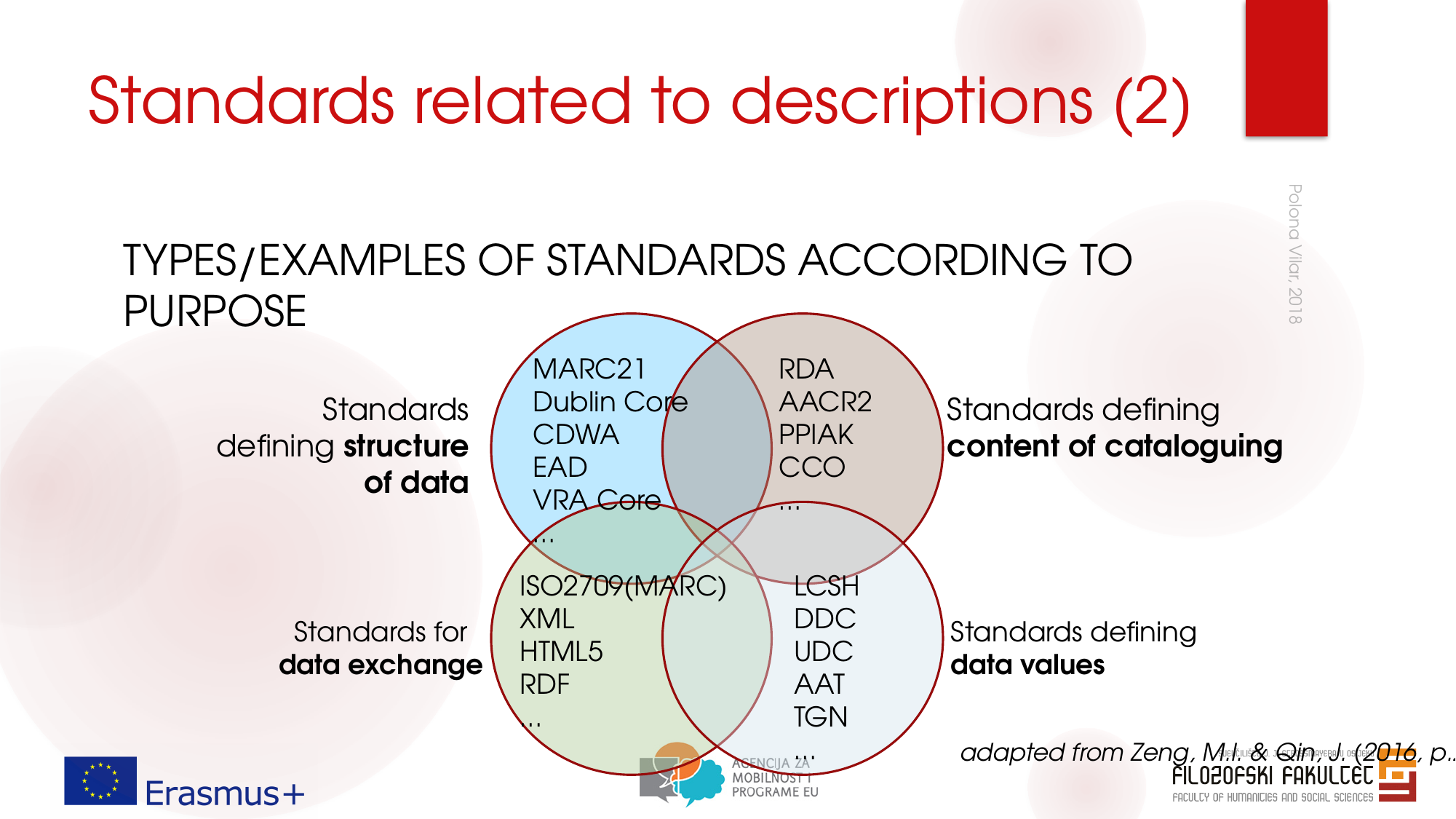

# Standards related to descriptions (2)
TYPES/EXAMPLES OF STANDARDS ACCORDING TO PURPOSE

MARC21
Dublin Core
CDWA
EAD
VRA Core
…
RDA
AACR2
PPIAK
CCO
…
Standards defining structure of data
Standards defining
content of cataloguing
Polona Vilar, 2018

ISO2709(MARC)
XML
HTML5
RDF
…
LCSH
DDC
UDC
AAT
TGN
…
Standards defining
data values
Standards for
data exchange
adapted from Zeng, M.l. & Qin, J. (2016, p.23)